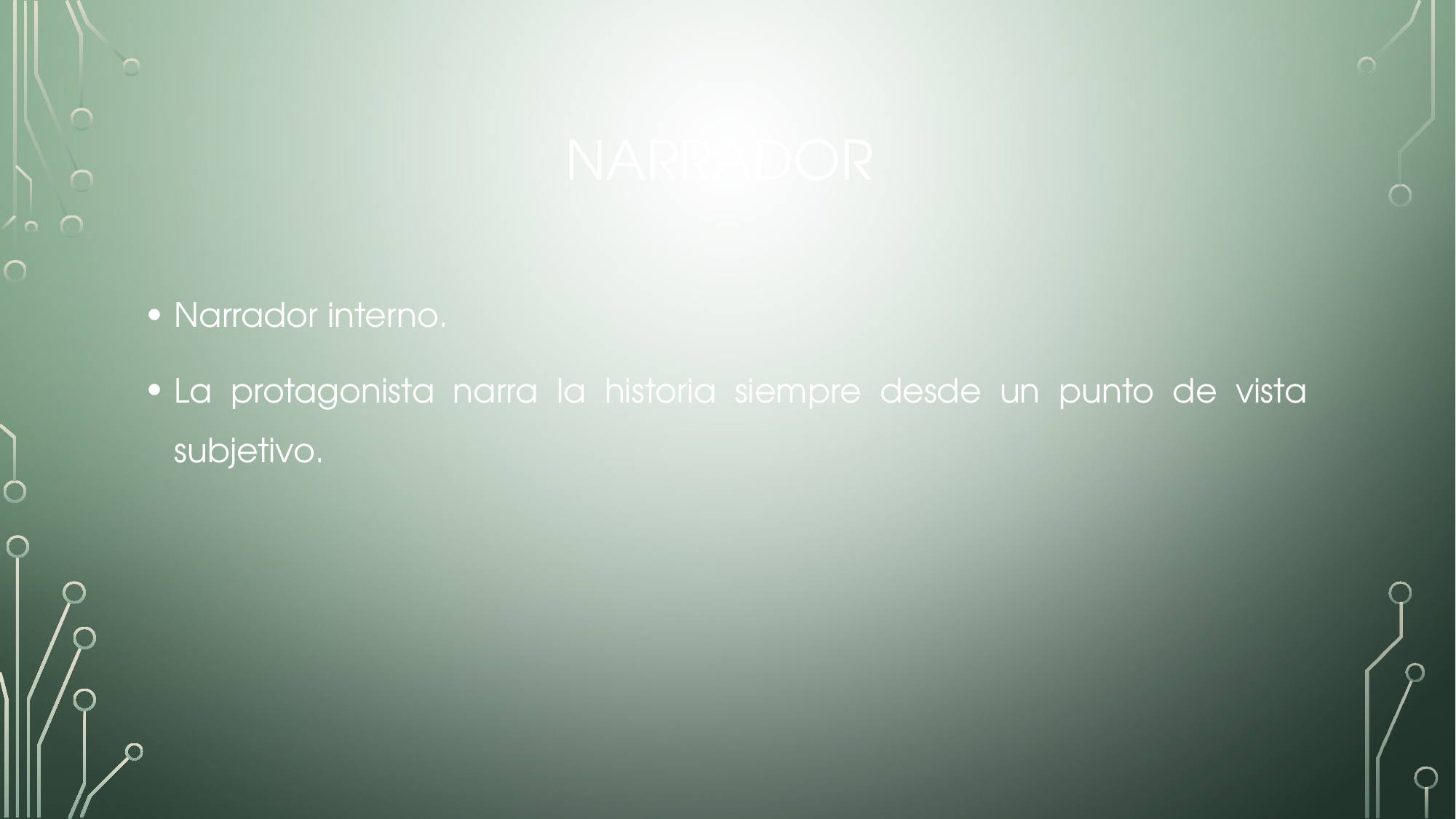

# Narrador
Narrador interno.
La protagonista narra la historia siempre desde un punto de vista subjetivo.